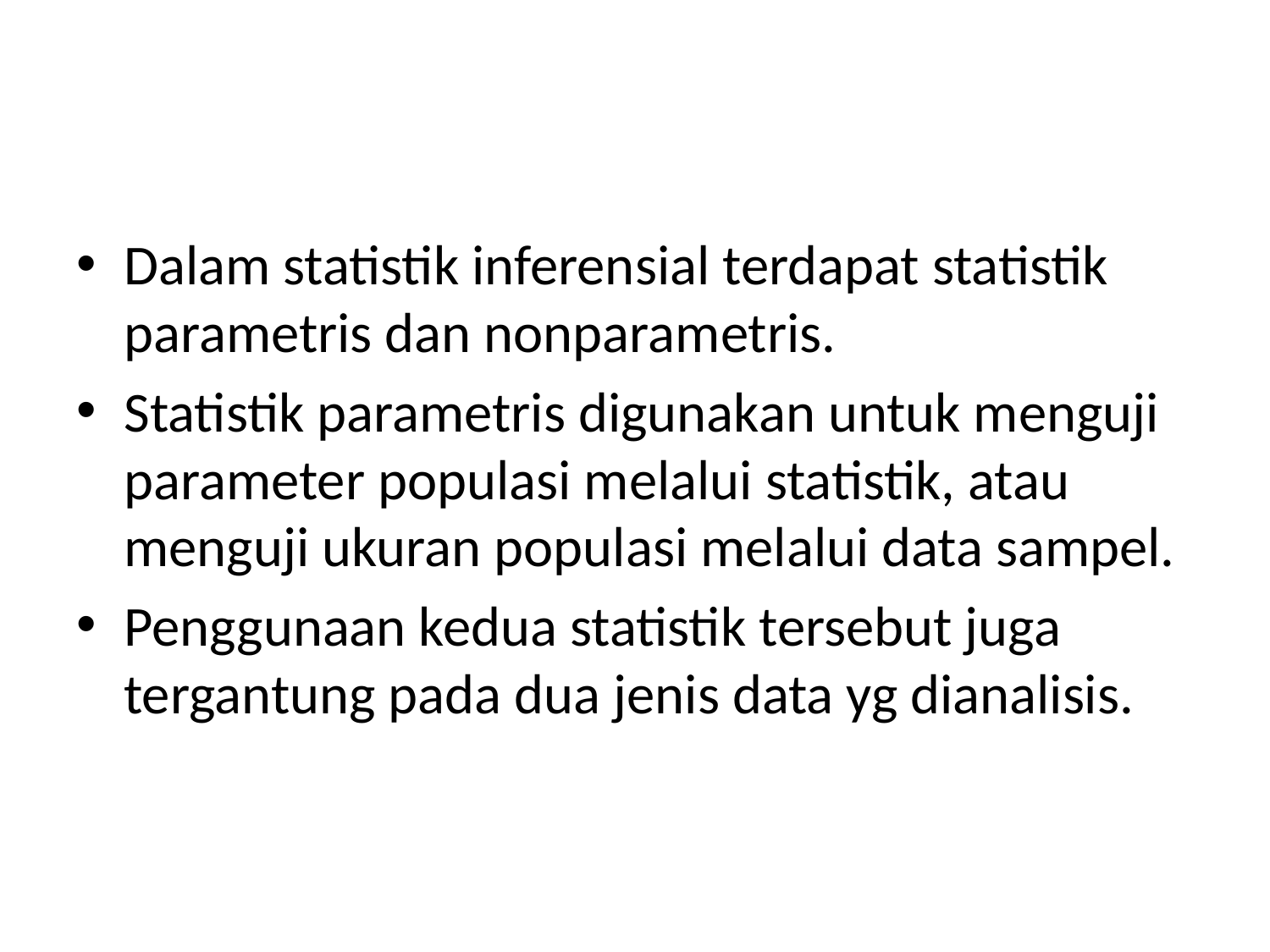

#
Dalam statistik inferensial terdapat statistik parametris dan nonparametris.
Statistik parametris digunakan untuk menguji parameter populasi melalui statistik, atau menguji ukuran populasi melalui data sampel.
Penggunaan kedua statistik tersebut juga tergantung pada dua jenis data yg dianalisis.